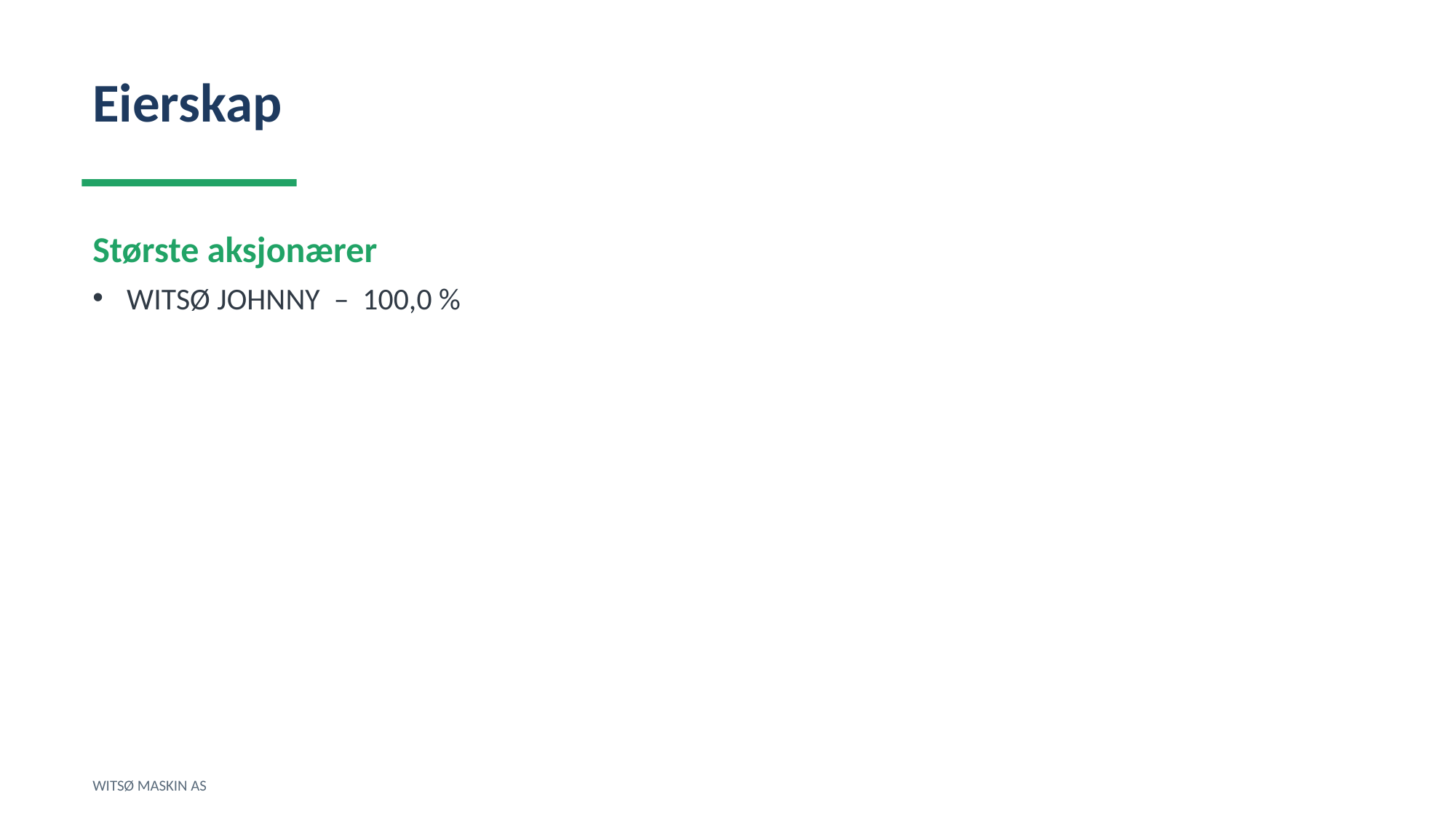

Eierskap

Største aksjonærer
WITSØ JOHNNY  –  100,0 %
WITSØ MASKIN AS